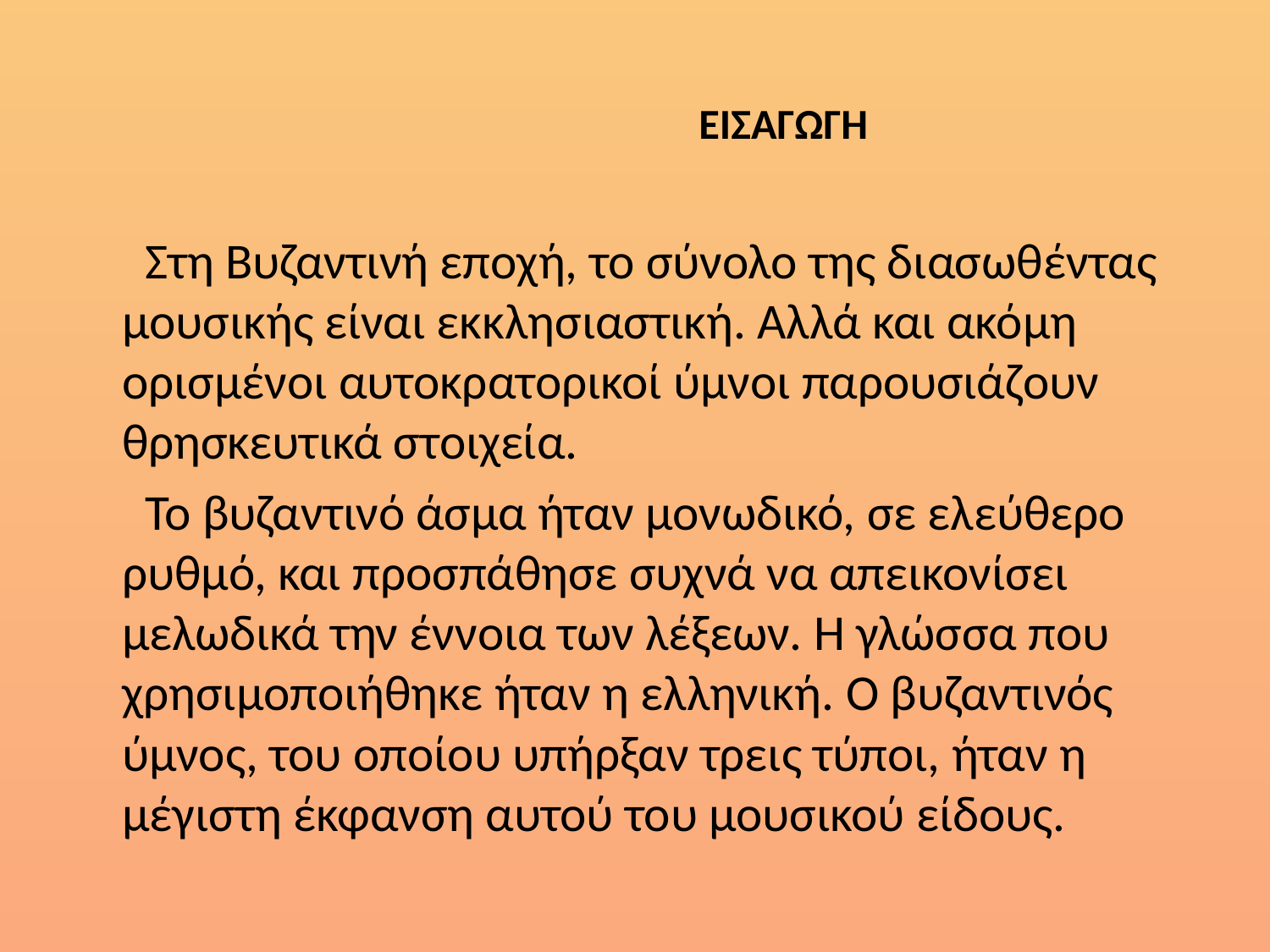

# ΕΙΣΑΓΩΓΗ
      Στη Βυζαντινή εποχή, το σύνολο της διασωθέντας μουσικής είναι εκκλησιαστική. Αλλά και ακόμη ορισμένοι αυτοκρατορικοί ύμνοι παρουσιάζουν θρησκευτικά στοιχεία.
      Το βυζαντινό άσμα ήταν μονωδικό, σε ελεύθερο ρυθμό, και προσπάθησε συχνά να απεικονίσει μελωδικά την έννοια των λέξεων. Η γλώσσα που χρησιμοποιήθηκε ήταν η ελληνική. Ο βυζαντινός ύμνος, του οποίου υπήρξαν τρεις τύποι, ήταν η μέγιστη έκφανση αυτού του μουσικού είδους.